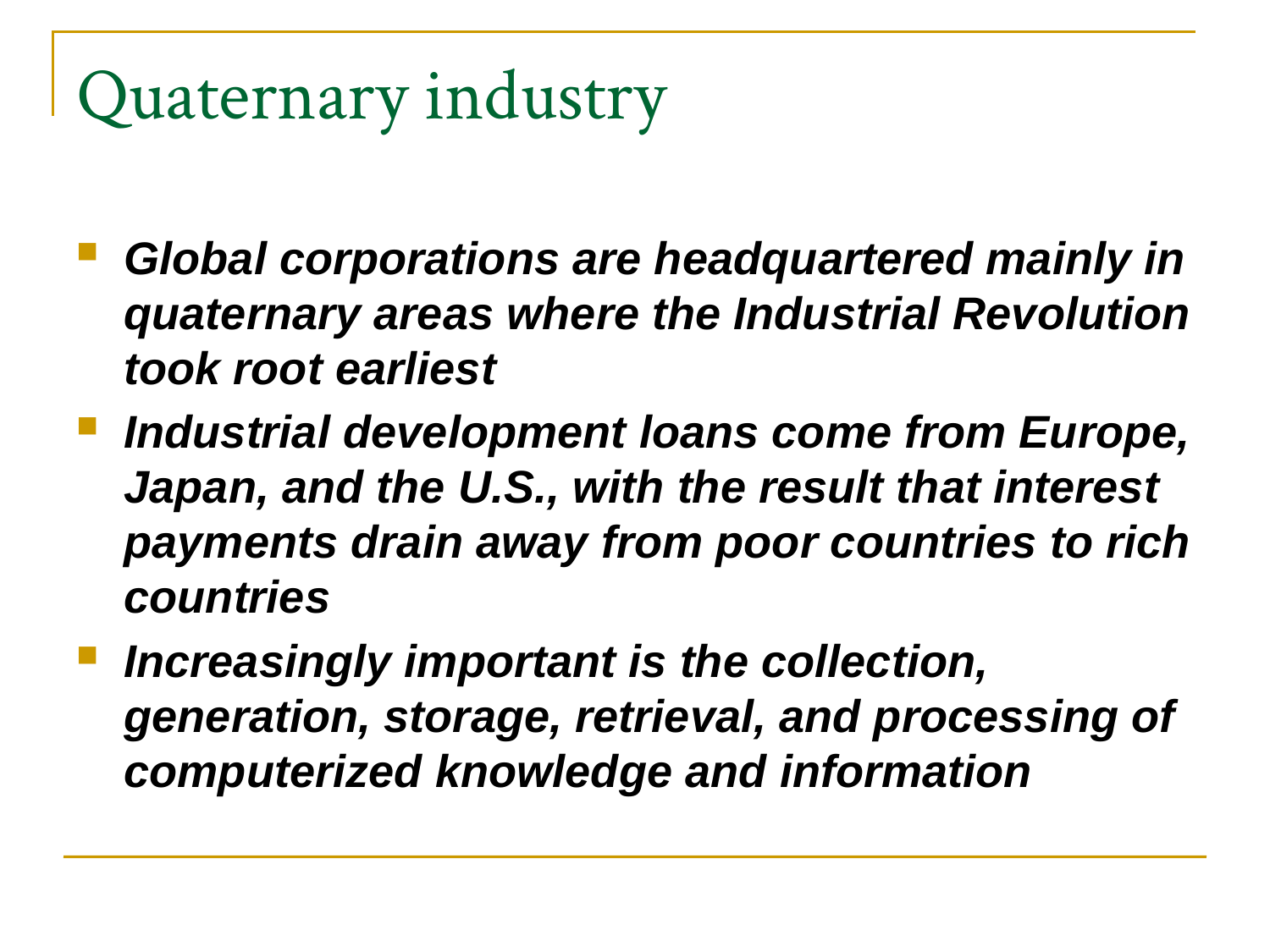

# Quaternary industry
Global corporations are headquartered mainly in quaternary areas where the Industrial Revolution took root earliest
Industrial development loans come from Europe, Japan, and the U.S., with the result that interest payments drain away from poor countries to rich countries
Increasingly important is the collection, generation, storage, retrieval, and processing of computerized knowledge and information